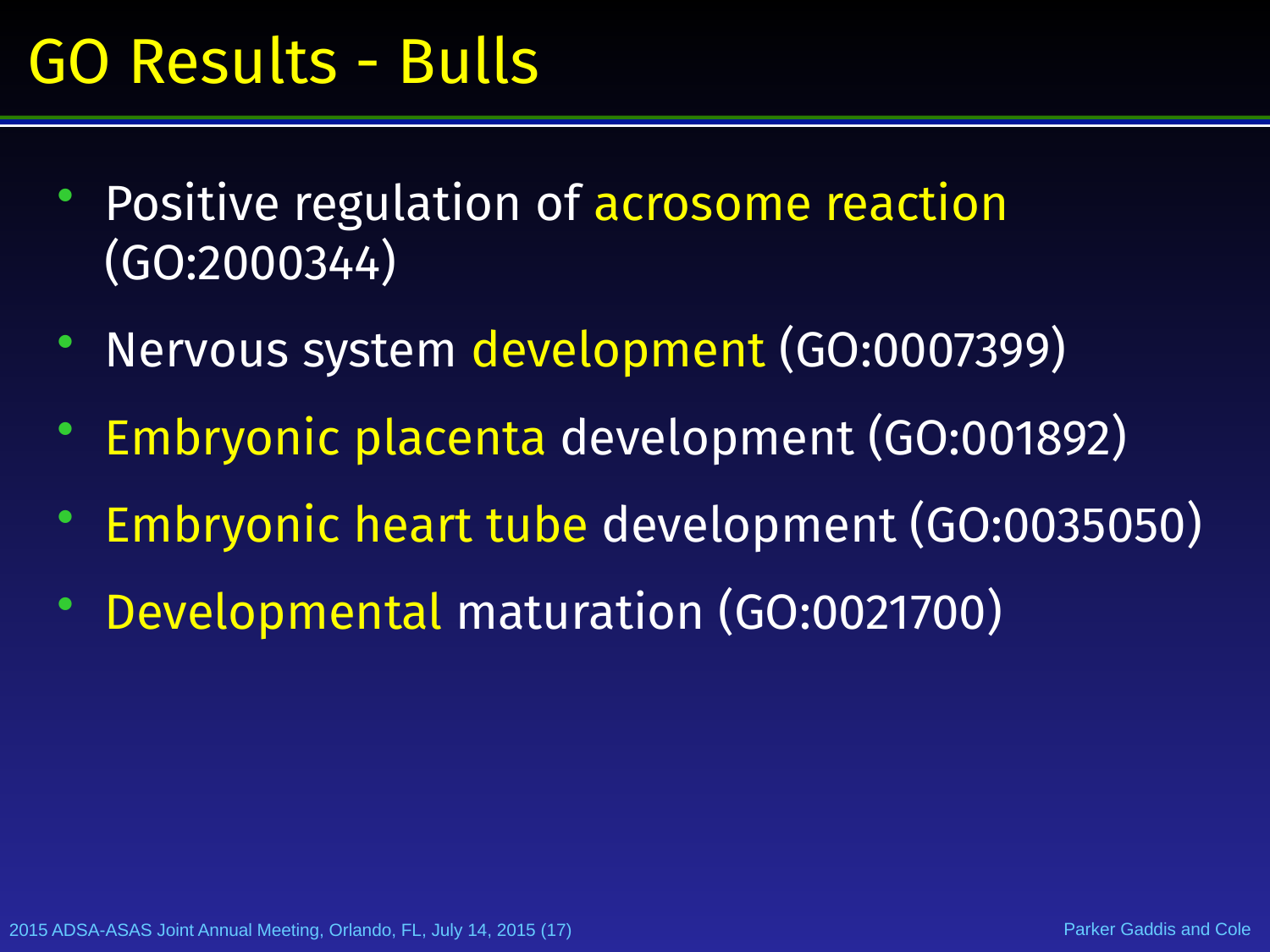

# GO Results - Bulls
Positive regulation of acrosome reaction (GO:2000344)
Nervous system development (GO:0007399)
Embryonic placenta development (GO:001892)
Embryonic heart tube development (GO:0035050)
Developmental maturation (GO:0021700)